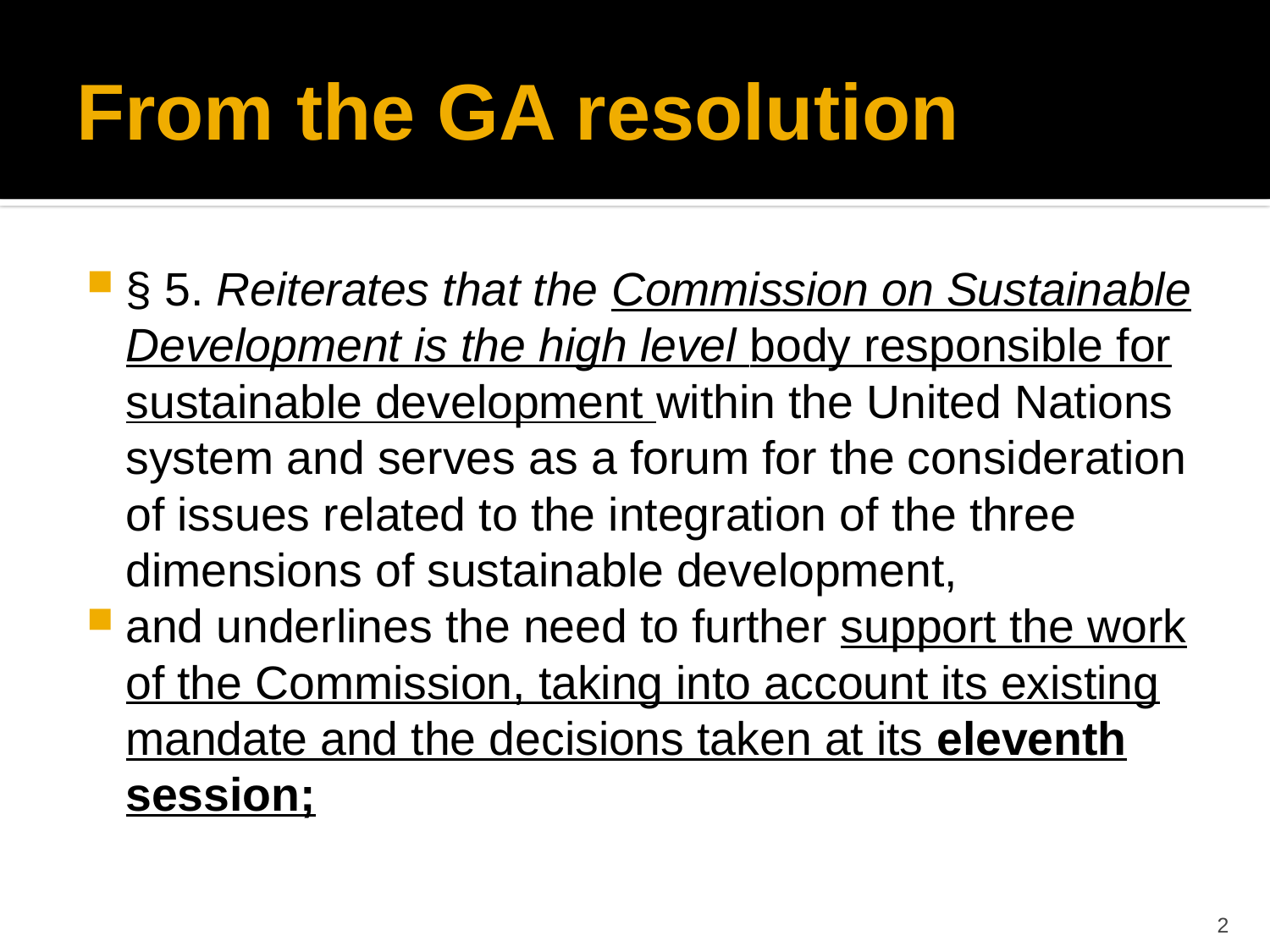

# From the GA resolution
§ 5. Reiterates that the Commission on Sustainable Development is the high level body responsible for sustainable development within the United Nations system and serves as a forum for the consideration of issues related to the integration of the three dimensions of sustainable development,
and underlines the need to further support the work of the Commission, taking into account its existing mandate and the decisions taken at its eleventh session;
2